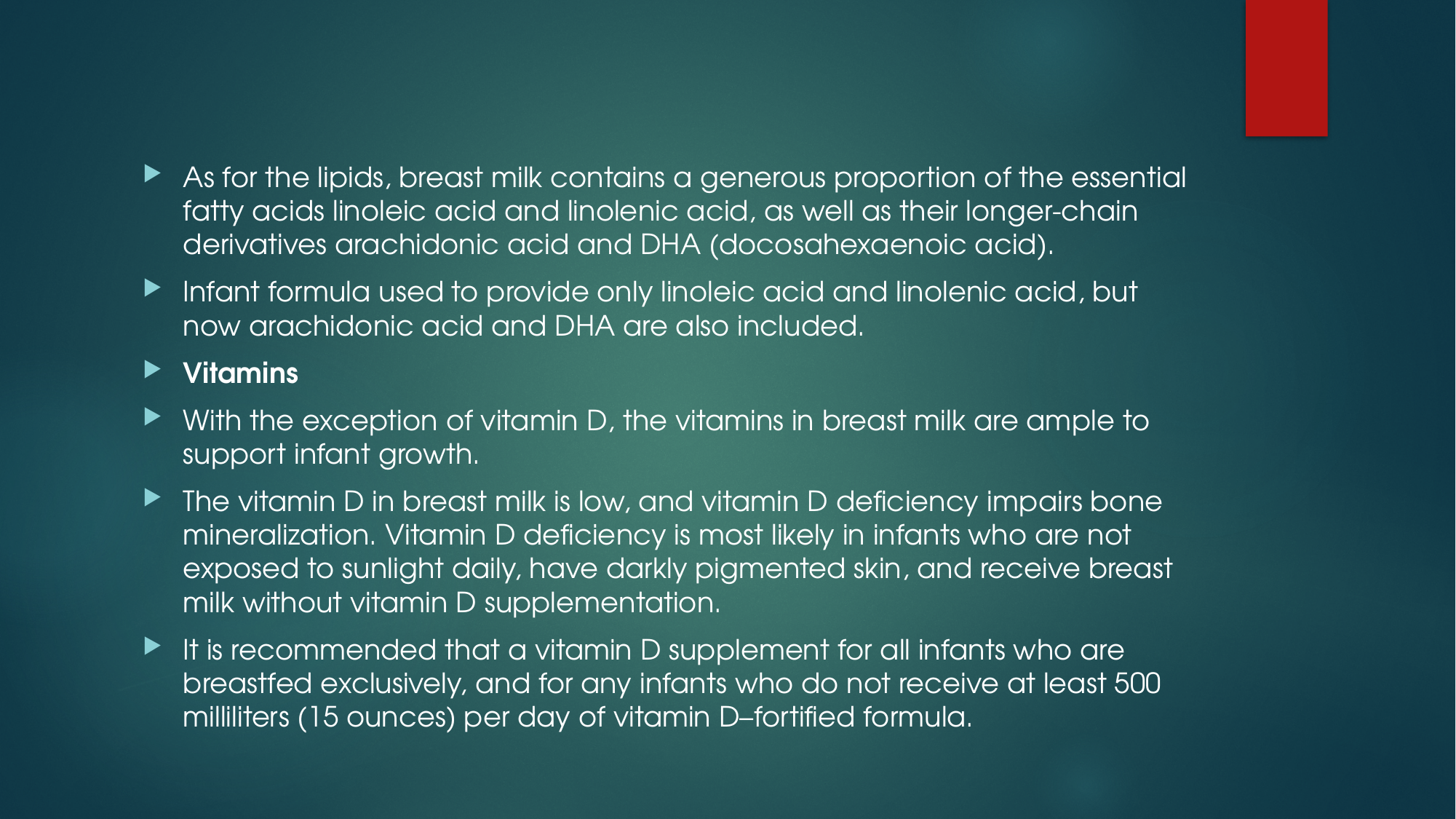

As for the lipids, breast milk contains a generous proportion of the essential fatty acids linoleic acid and linolenic acid, as well as their longer-chain derivatives arachidonic acid and DHA (docosahexaenoic acid).
Infant formula used to provide only linoleic acid and linolenic acid, but now arachidonic acid and DHA are also included.
Vitamins
With the exception of vitamin D, the vitamins in breast milk are ample to support infant growth.
The vitamin D in breast milk is low, and vitamin D deficiency impairs bone mineralization. Vitamin D deficiency is most likely in infants who are not exposed to sunlight daily, have darkly pigmented skin, and receive breast milk without vitamin D supplementation.
It is recommended that a vitamin D supplement for all infants who are breastfed exclusively, and for any infants who do not receive at least 500 milliliters (15 ounces) per day of vitamin D–fortified formula.